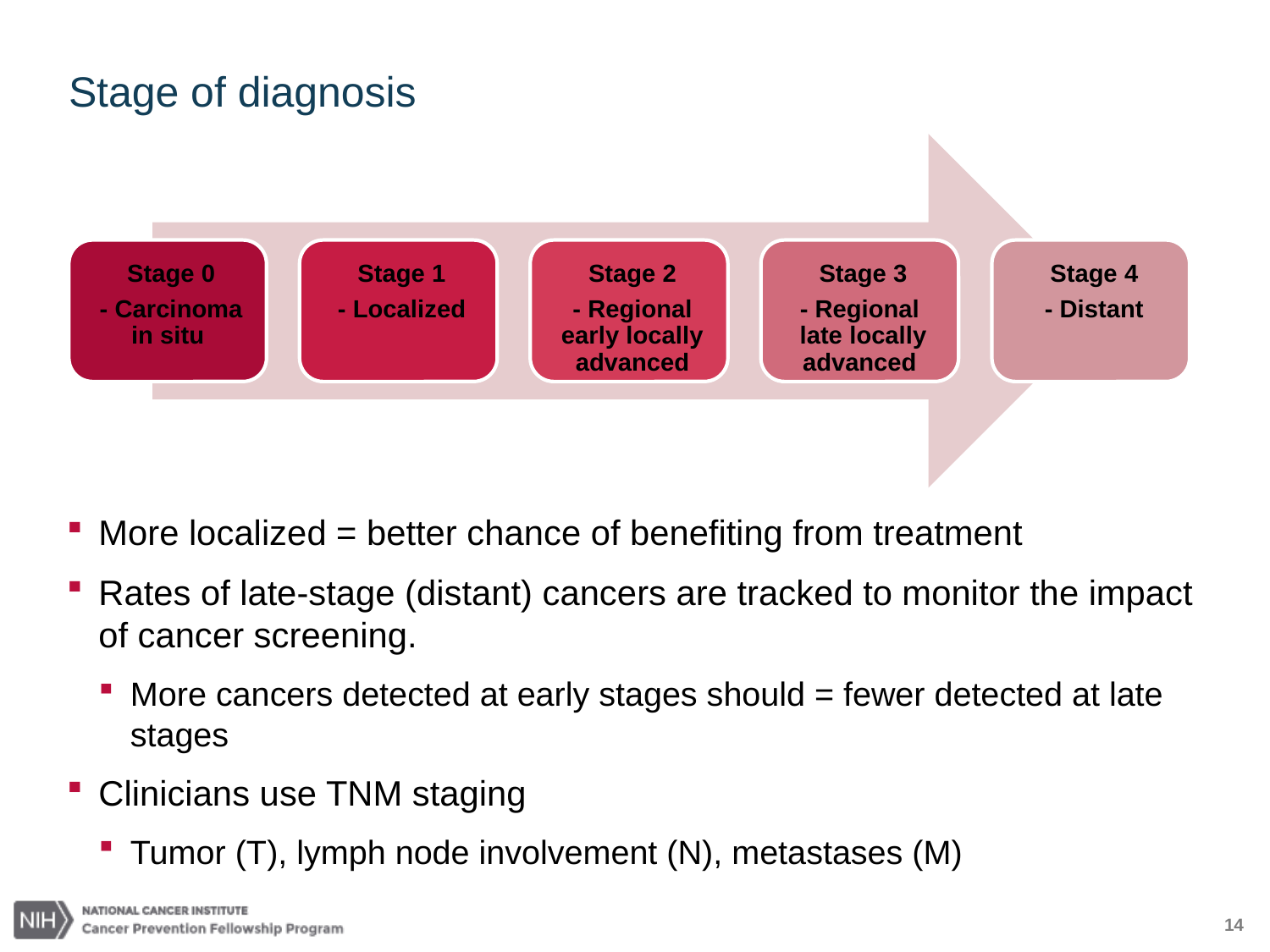

# Stage of diagnosis
Stage 0
- Carcinoma in situ

Stage 1
- Localized
Stage 2
- Regional early locally advanced
Stage 3
- Regional  late locally advanced
Stage 4
- Distant

More localized = better chance of benefiting from treatment
Rates of late-stage (distant) cancers are tracked to monitor the impact of cancer screening.
More cancers detected at early stages should = fewer detected at late stages
Clinicians use TNM staging
Tumor (T), lymph node involvement (N), metastases (M)